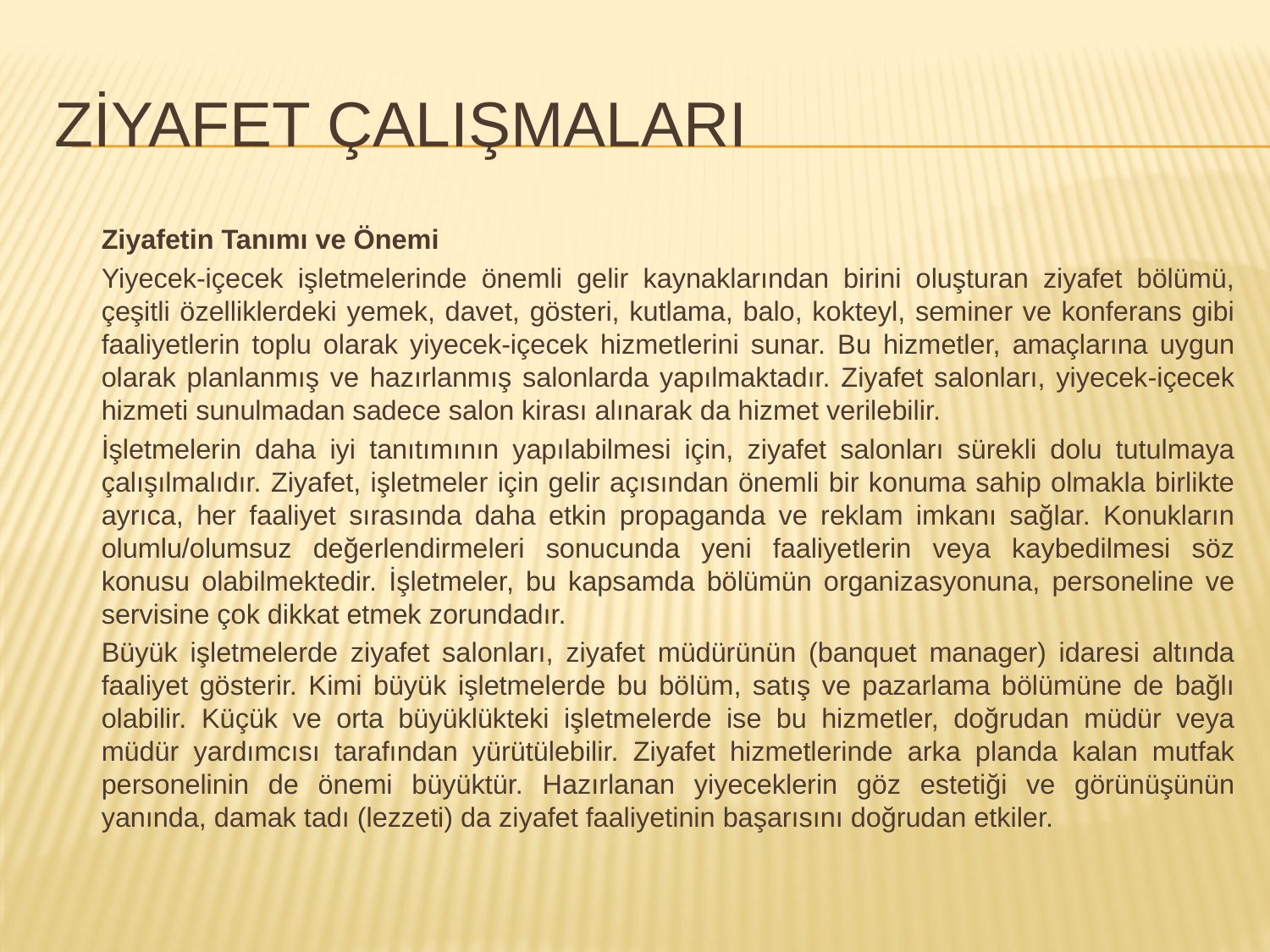

# ZİYAFET ÇALIŞMALARI
	Ziyafetin Tanımı ve Önemi
		Yiyecek-içecek işletmelerinde önemli gelir kaynaklarından birini oluşturan ziyafet bölümü, çeşitli özelliklerdeki yemek, davet, gösteri, kutlama, balo, kokteyl, seminer ve konferans gibi faaliyetlerin toplu olarak yiyecek-içecek hizmetlerini sunar. Bu hizmetler, amaçlarına uygun olarak planlanmış ve hazırlanmış salonlarda yapılmaktadır. Ziyafet salonları, yiyecek-içecek hizmeti sunulmadan sadece salon kirası alınarak da hizmet verilebilir.
		İşletmelerin daha iyi tanıtımının yapılabilmesi için, ziyafet salonları sürekli dolu tutulmaya çalışılmalıdır. Ziyafet, işletmeler için gelir açısından önemli bir konuma sahip olmakla birlikte ayrıca, her faaliyet sırasında daha etkin propaganda ve reklam imkanı sağlar. Konukların olumlu/olumsuz değerlendirmeleri sonucunda yeni faaliyetlerin veya kaybedilmesi söz konusu olabilmektedir. İşletmeler, bu kapsamda bölümün organizasyonuna, personeline ve servisine çok dikkat etmek zorundadır.
		Büyük işletmelerde ziyafet salonları, ziyafet müdürünün (banquet manager) idaresi altında faaliyet gösterir. Kimi büyük işletmelerde bu bölüm, satış ve pazarlama bölümüne de bağlı olabilir. Küçük ve orta büyüklükteki işletmelerde ise bu hizmetler, doğrudan müdür veya müdür yardımcısı tarafından yürütülebilir. Ziyafet hizmetlerinde arka planda kalan mutfak personelinin de önemi büyüktür. Hazırlanan yiyeceklerin göz estetiği ve görünüşünün yanında, damak tadı (lezzeti) da ziyafet faaliyetinin başarısını doğrudan etkiler.